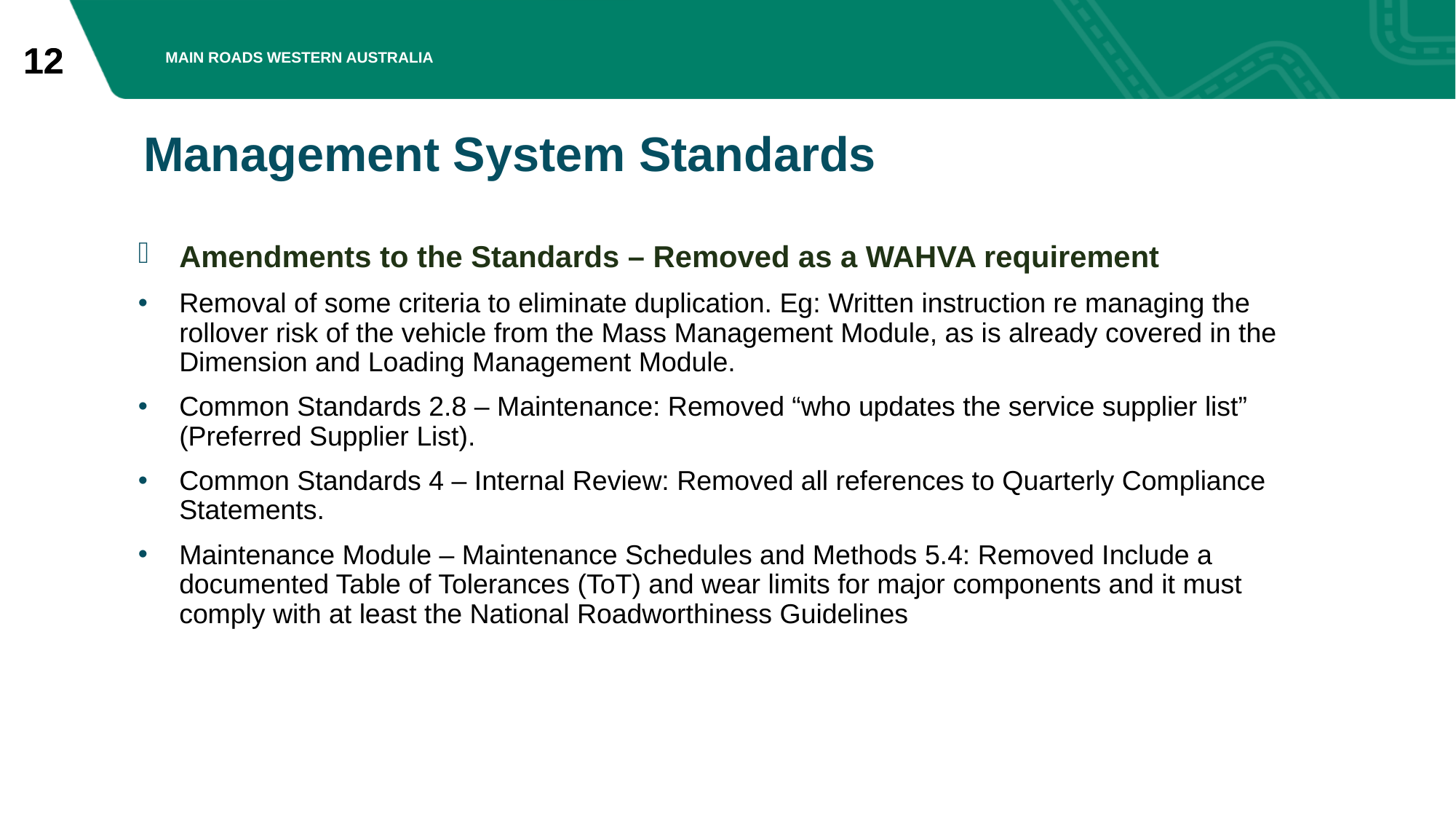

# Management System Standards

Amendments to the Standards – Removed as a WAHVA requirement
Removal of some criteria to eliminate duplication. Eg: Written instruction re managing the rollover risk of the vehicle from the Mass Management Module, as is already covered in the Dimension and Loading Management Module.
Common Standards 2.8 – Maintenance: Removed “who updates the service supplier list” (Preferred Supplier List).
Common Standards 4 – Internal Review: Removed all references to Quarterly Compliance Statements.
Maintenance Module – Maintenance Schedules and Methods 5.4: Removed Include a documented Table of Tolerances (ToT) and wear limits for major components and it must comply with at least the National Roadworthiness Guidelines